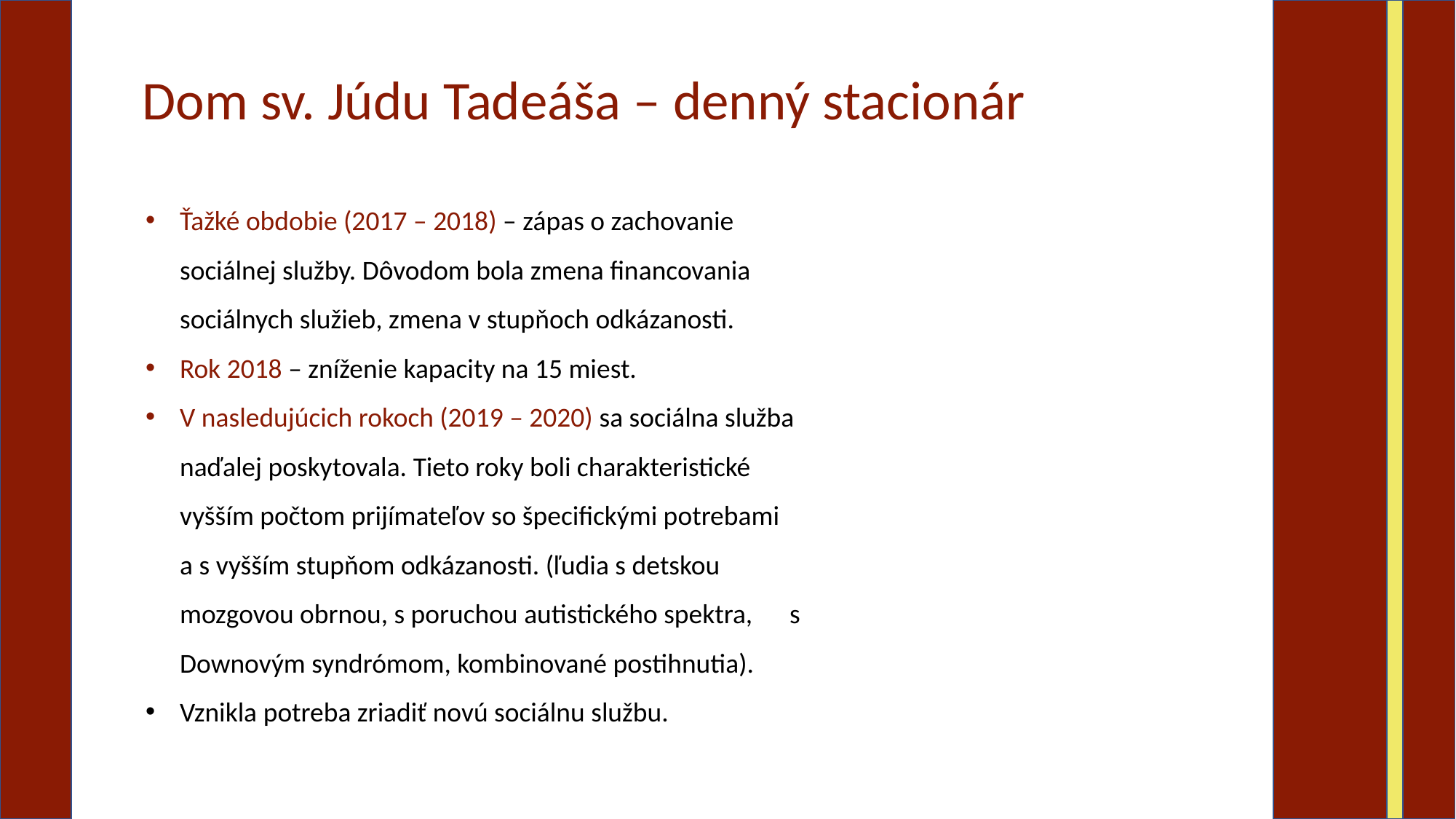

# Dom sv. Júdu Tadeáša – denný stacionár
Ťažké obdobie (2017 – 2018) – zápas o zachovanie sociálnej služby. Dôvodom bola zmena financovania sociálnych služieb, zmena v stupňoch odkázanosti.
Rok 2018 – zníženie kapacity na 15 miest.
V nasledujúcich rokoch (2019 – 2020) sa sociálna služba naďalej poskytovala. Tieto roky boli charakteristické vyšším počtom prijímateľov so špecifickými potrebami  a s vyšším stupňom odkázanosti. (ľudia s detskou mozgovou obrnou, s poruchou autistického spektra,      s Downovým syndrómom, kombinované postihnutia).
Vznikla potreba zriadiť novú sociálnu službu.